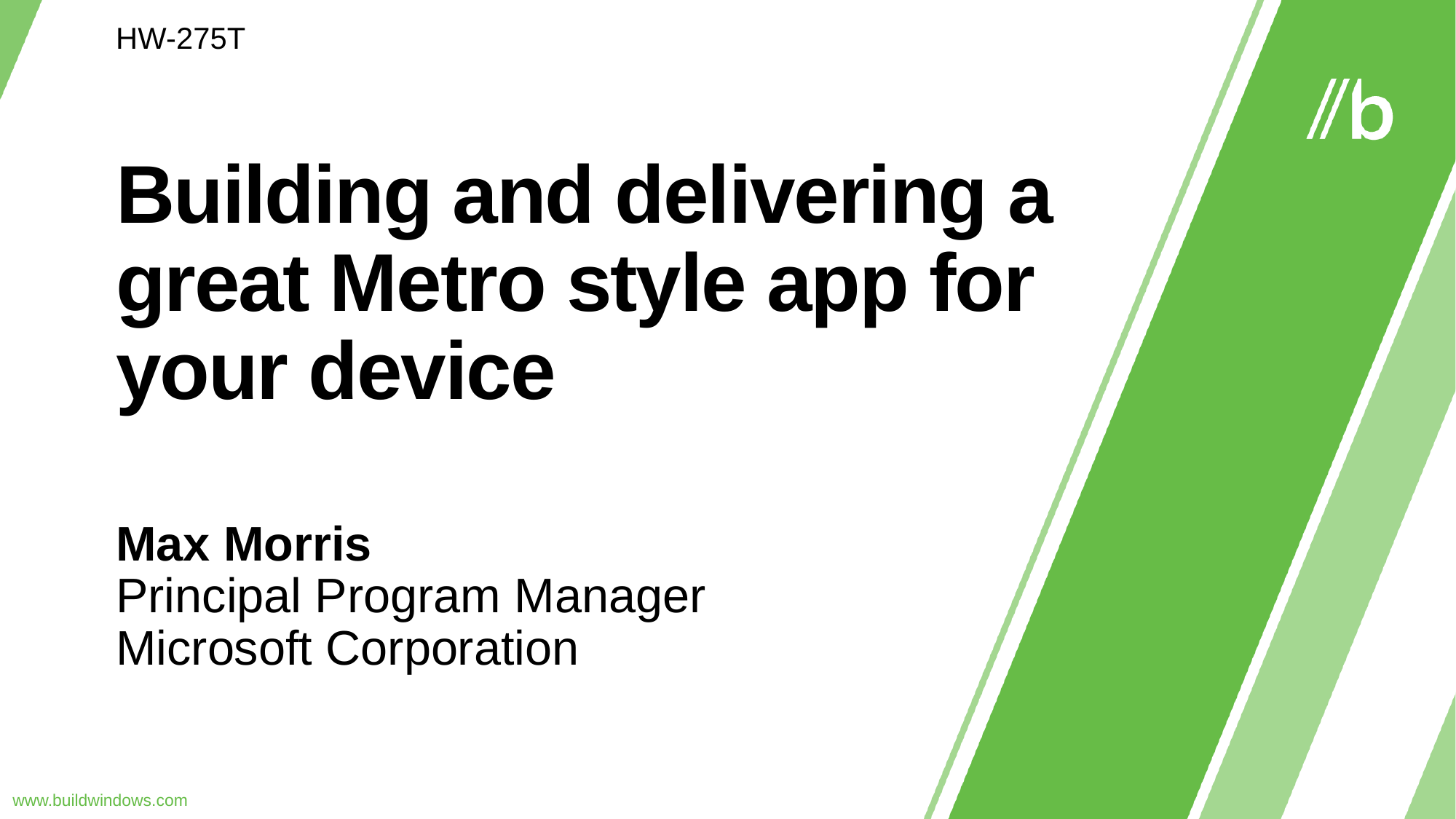

HW-275T
# Building and delivering a great Metro style app for your device
Max Morris
Principal Program Manager
Microsoft Corporation